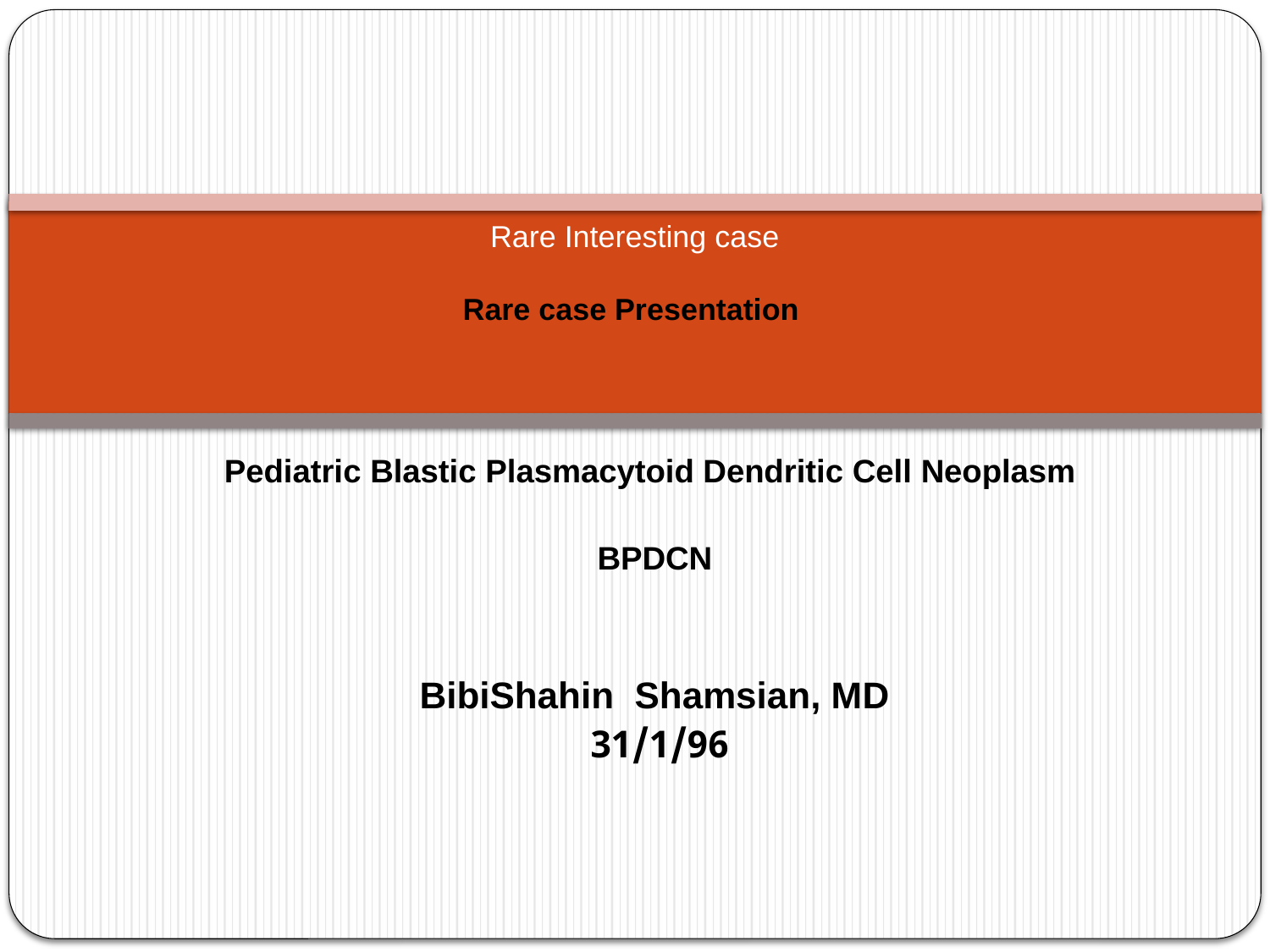

# Rare Interesting case Rare case Presentation
Pediatric Blastic Plasmacytoid Dendritic Cell Neoplasm

BPDCN

BibiShahin  Shamsian, MD
31/1/96